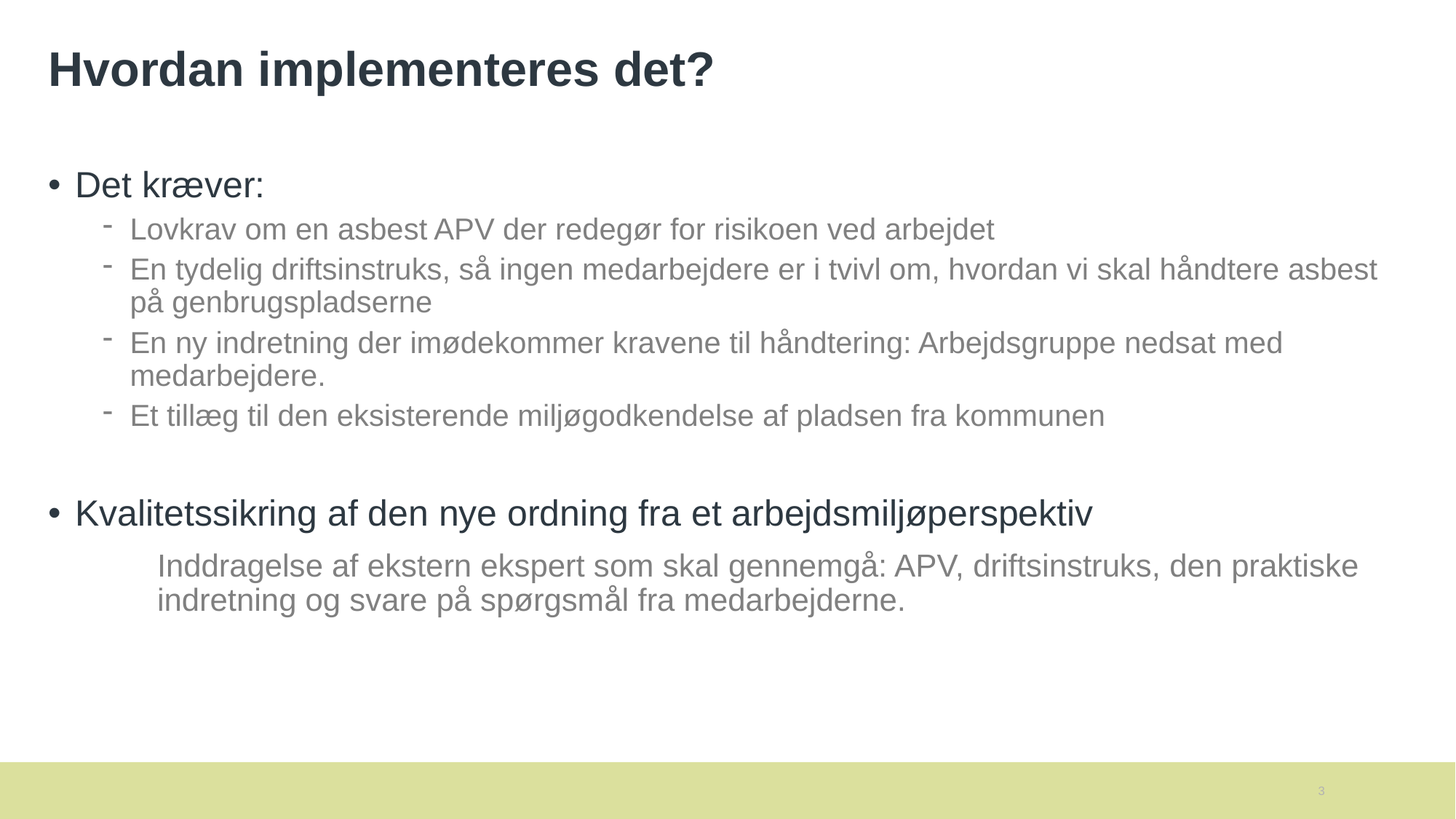

Hvordan implementeres det?

Det kræver:
Lovkrav om en asbest APV der redegør for risikoen ved arbejdet
En tydelig driftsinstruks, så ingen medarbejdere er i tvivl om, hvordan vi skal håndtere asbest på genbrugspladserne
En ny indretning der imødekommer kravene til håndtering: Arbejdsgruppe nedsat med medarbejdere.
Et tillæg til den eksisterende miljøgodkendelse af pladsen fra kommunen

Kvalitetssikring af den nye ordning fra et arbejdsmiljøperspektiv
	Inddragelse af ekstern ekspert som skal gennemgå: APV, driftsinstruks, den praktiske 	indretning og svare på spørgsmål fra medarbejderne.
3